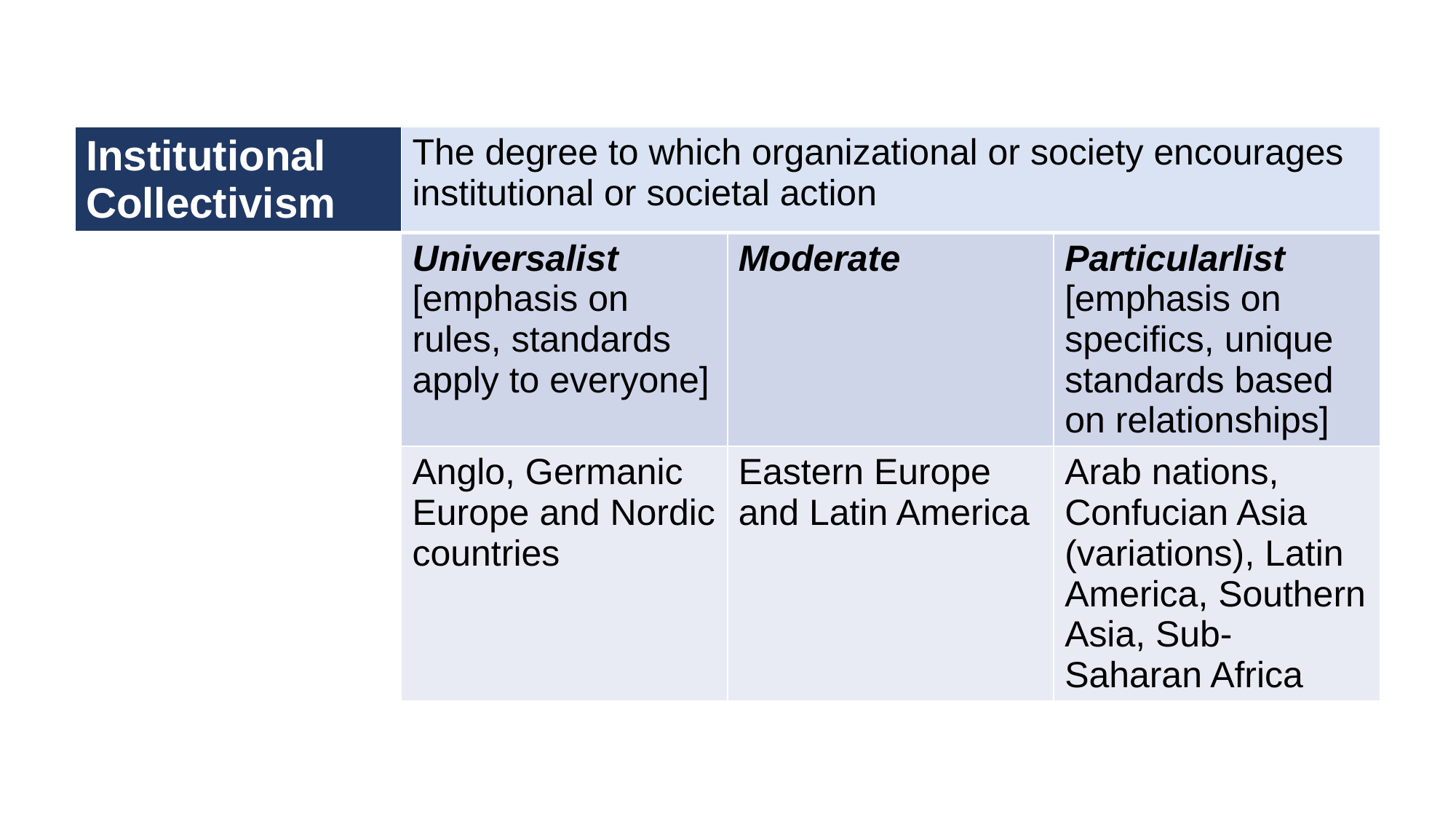

| Institutional Collectivism | The degree to which organizational or society encourages institutional or societal action |  |  |
| --- | --- | --- | --- |
|  | Universalist [emphasis on rules, standards apply to everyone] | Moderate | Particularlist [emphasis on specifics, unique standards based on relationships] |
|  | Anglo, Germanic Europe and Nordic countries | Eastern Europe and Latin America | Arab nations, Confucian Asia (variations), Latin America, Southern Asia, Sub-Saharan Africa |